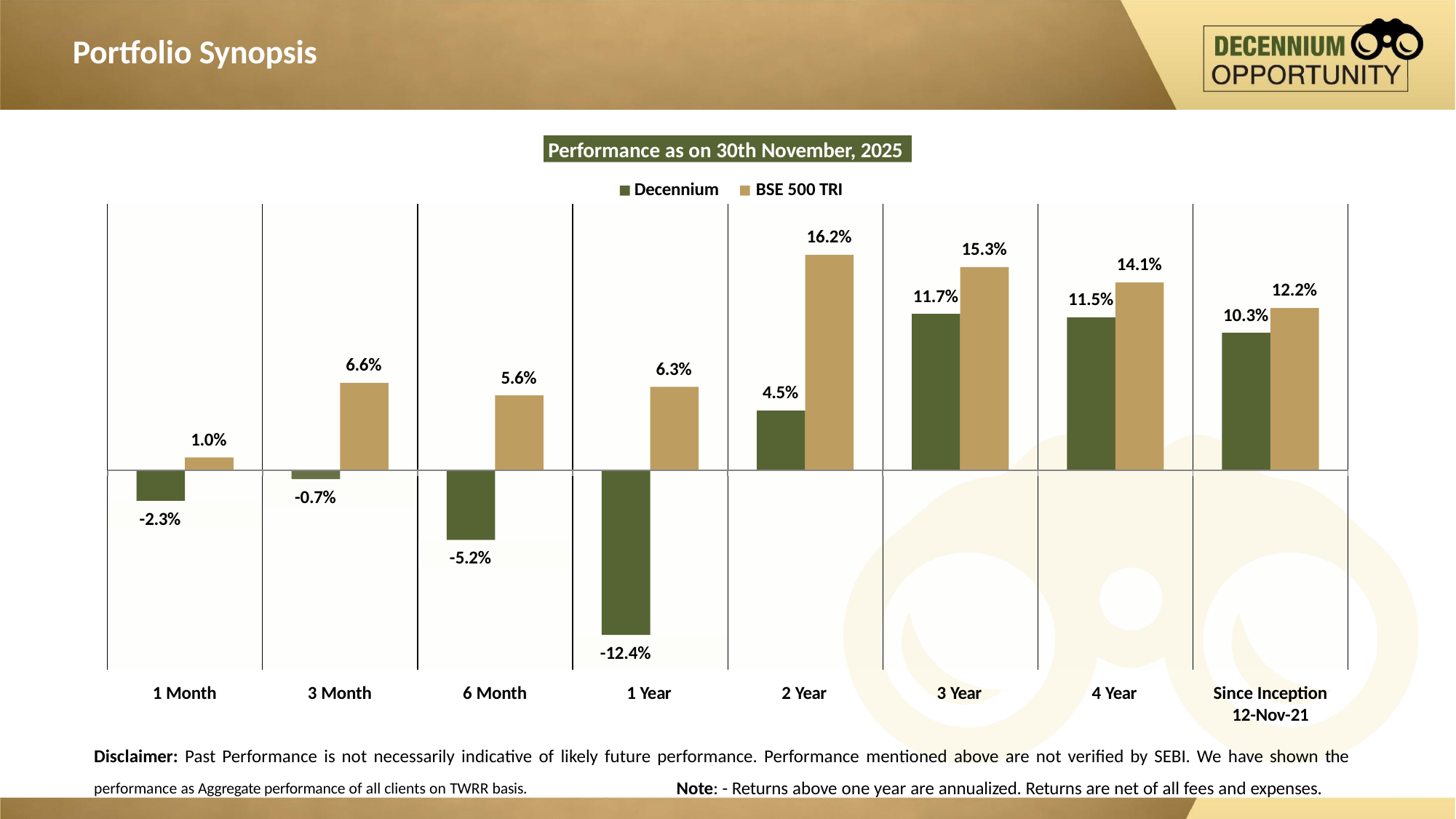

# Portfolio Synopsis
Performance as on 30th November, 2025
Decennium	BSE 500 TRI

16.2%
15.3%
14.1%
12.2%
11.7%
11.5%
10.3%
6.6%
6.3%
5.6%
4.5%
1.0%
-0.7%
-2.3%
-5.2%
-12.4%
1 Month
3 Month
6 Month
1 Year
2 Year
3 Year
4 Year
Since Inception
12-Nov-21
Disclaimer: Past Performance is not necessarily indicative of likely future performance. Performance mentioned above are not verified by SEBI. We have shown the performance as Aggregate performance of all clients on TWRR basis.	Note: - Returns above one year are annualized. Returns are net of all fees and expenses.